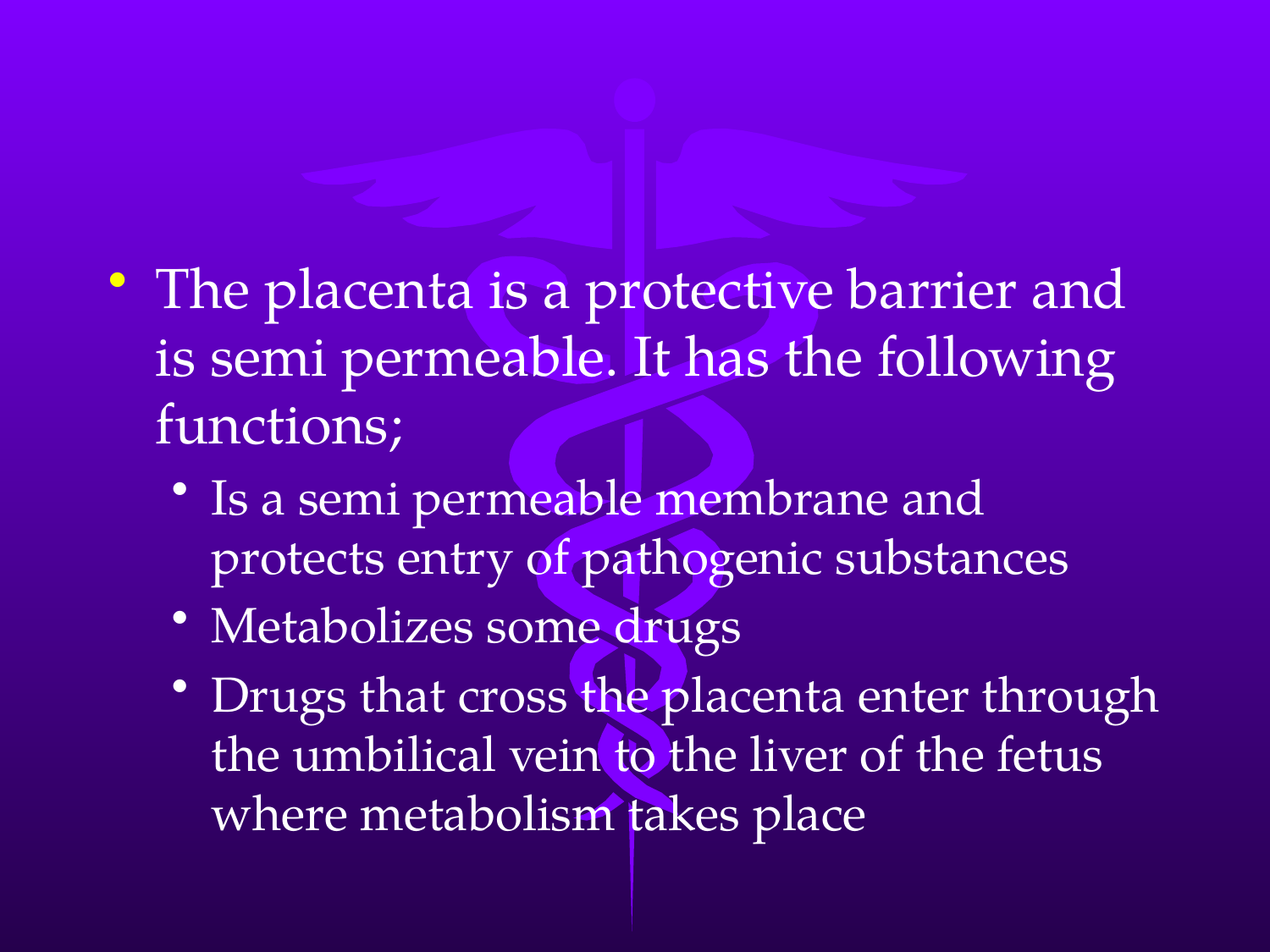

The placenta is a protective barrier and is semi permeable. It has the following functions;
Is a semi permeable membrane and protects entry of pathogenic substances
Metabolizes some drugs
Drugs that cross the placenta enter through the umbilical vein to the liver of the fetus where metabolism takes place